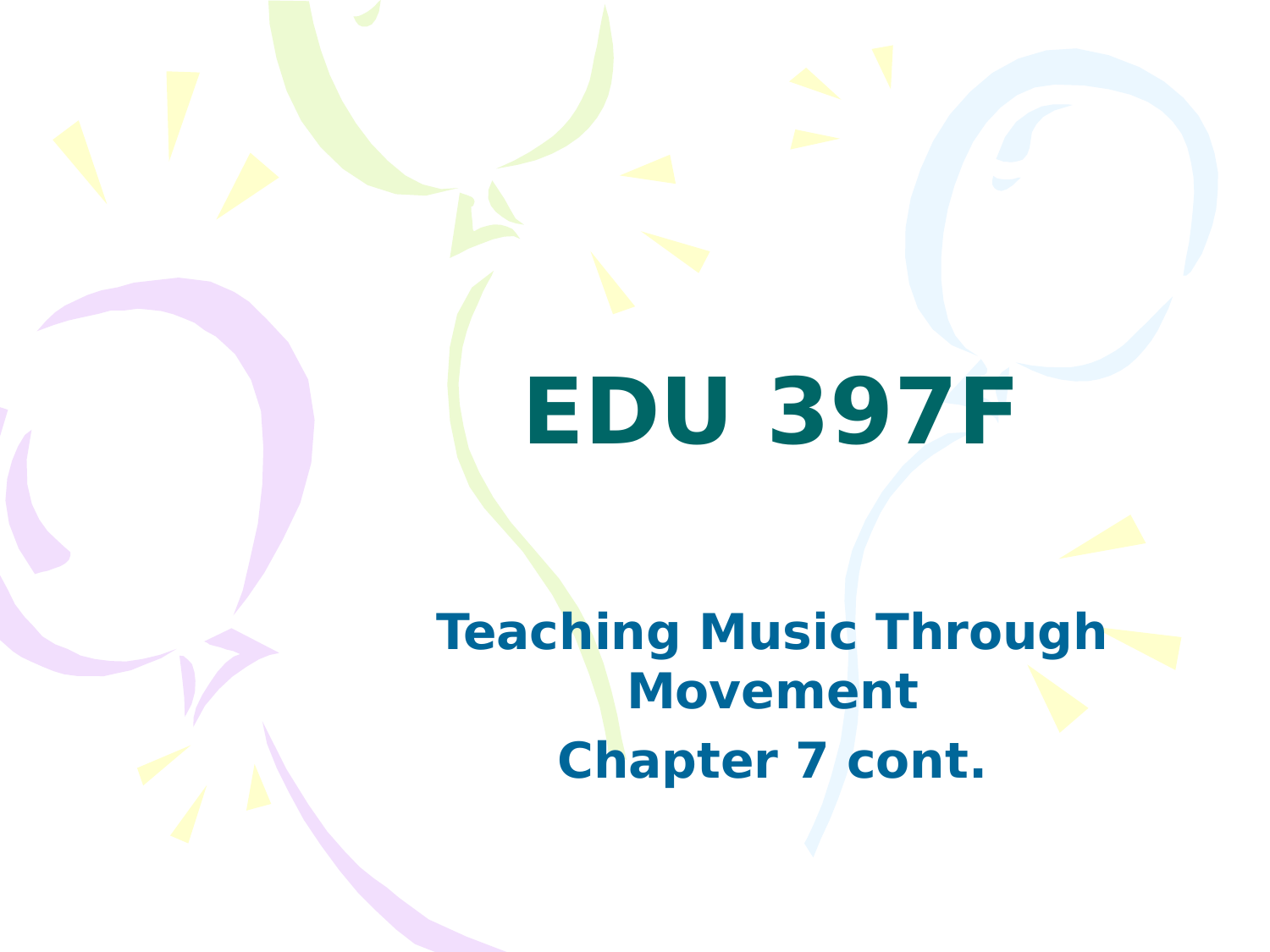

# EDU 397F
Teaching Music Through Movement
Chapter 7 cont.